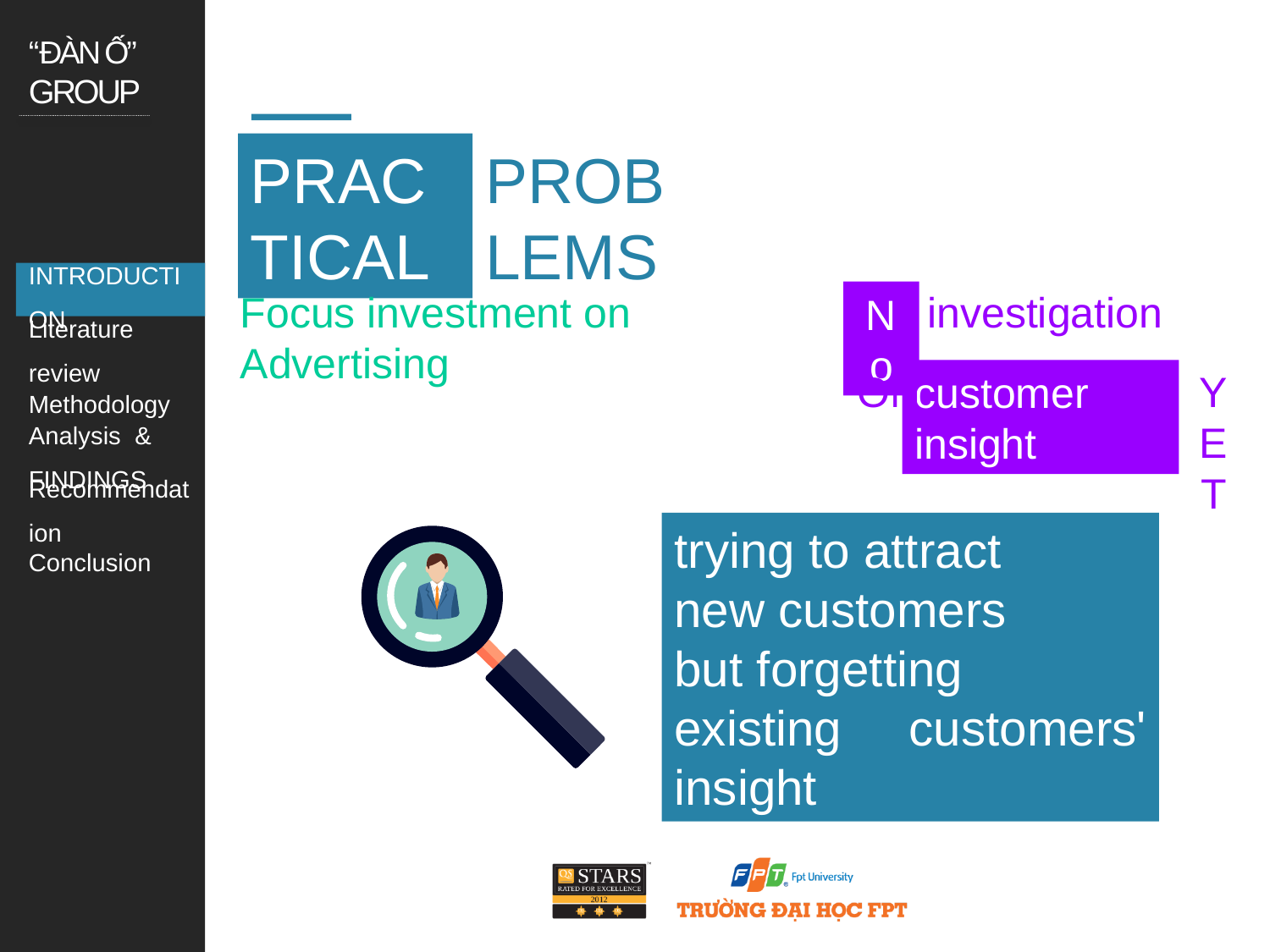

PRACTICAL
PROBLEMS
investigation
Focus investment on Advertising
No
YET
ON
customer insight
trying to attract
new customers
but forgetting
existing customers' insight